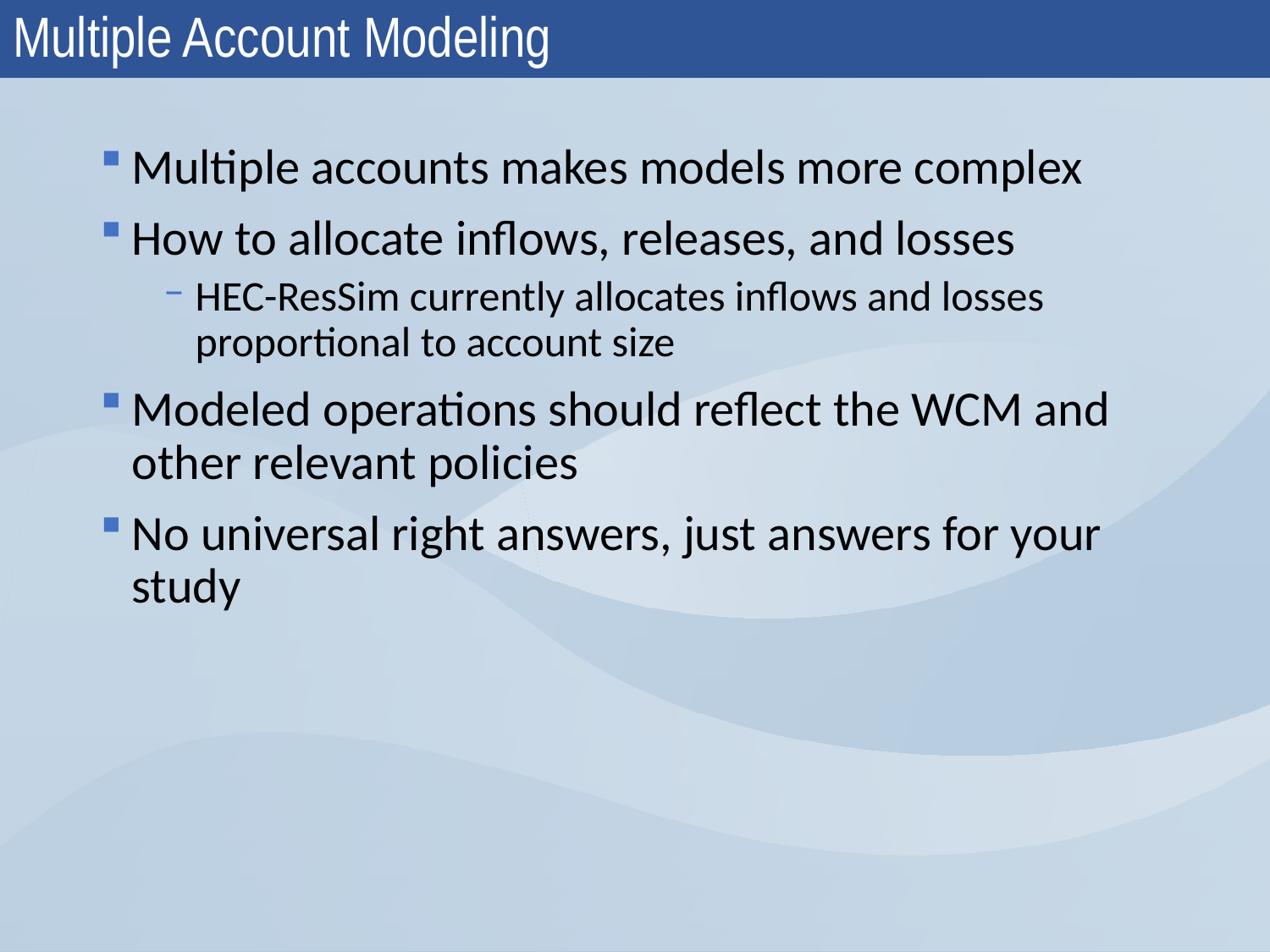

# Multiple Account Modeling
Multiple accounts makes models more complex
How to allocate inflows, releases, and losses
HEC-ResSim currently allocates inflows and losses proportional to account size
Modeled operations should reflect the WCM and other relevant policies
No universal right answers, just answers for your study